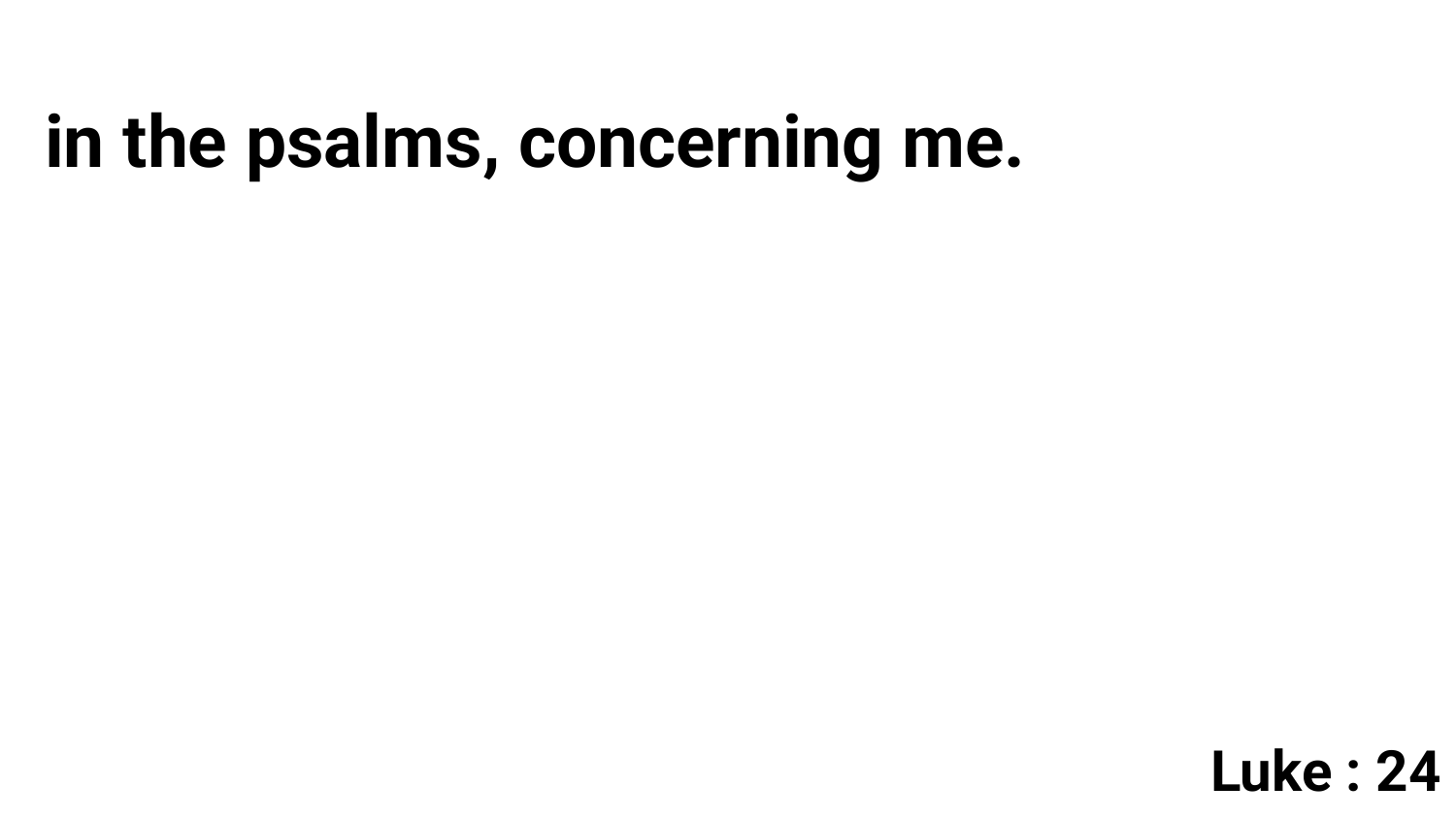

in the psalms, concerning me.
Luke : 24